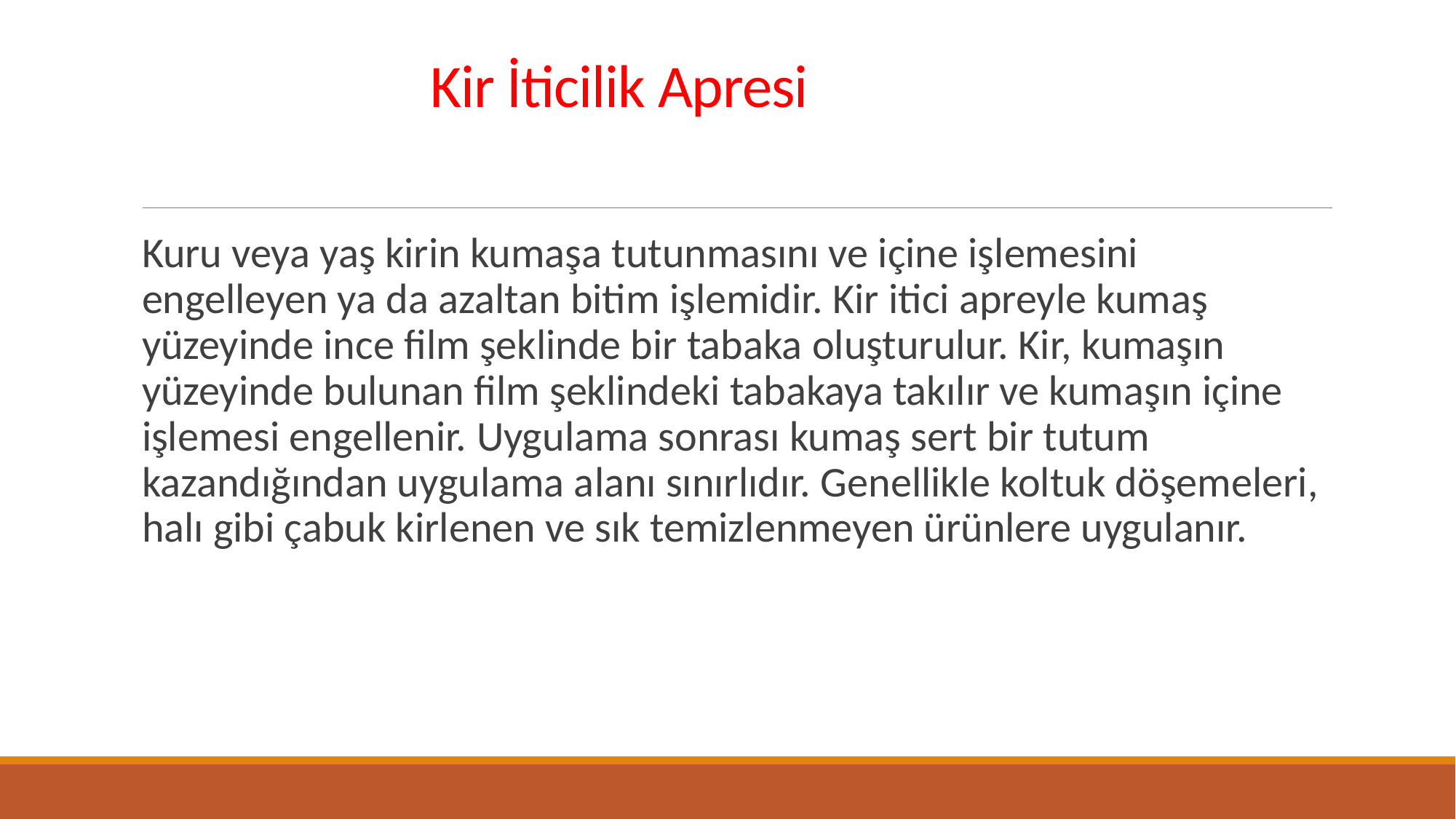

# Kir İticilik Apresi
Kuru veya yaş kirin kumaşa tutunmasını ve içine işlemesini engelleyen ya da azaltan bitim işlemidir. Kir itici apreyle kumaş yüzeyinde ince film şeklinde bir tabaka oluşturulur. Kir, kumaşın yüzeyinde bulunan film şeklindeki tabakaya takılır ve kumaşın içine işlemesi engellenir. Uygulama sonrası kumaş sert bir tutum kazandığından uygulama alanı sınırlıdır. Genellikle koltuk döşemeleri, halı gibi çabuk kirlenen ve sık temizlenmeyen ürünlere uygulanır.